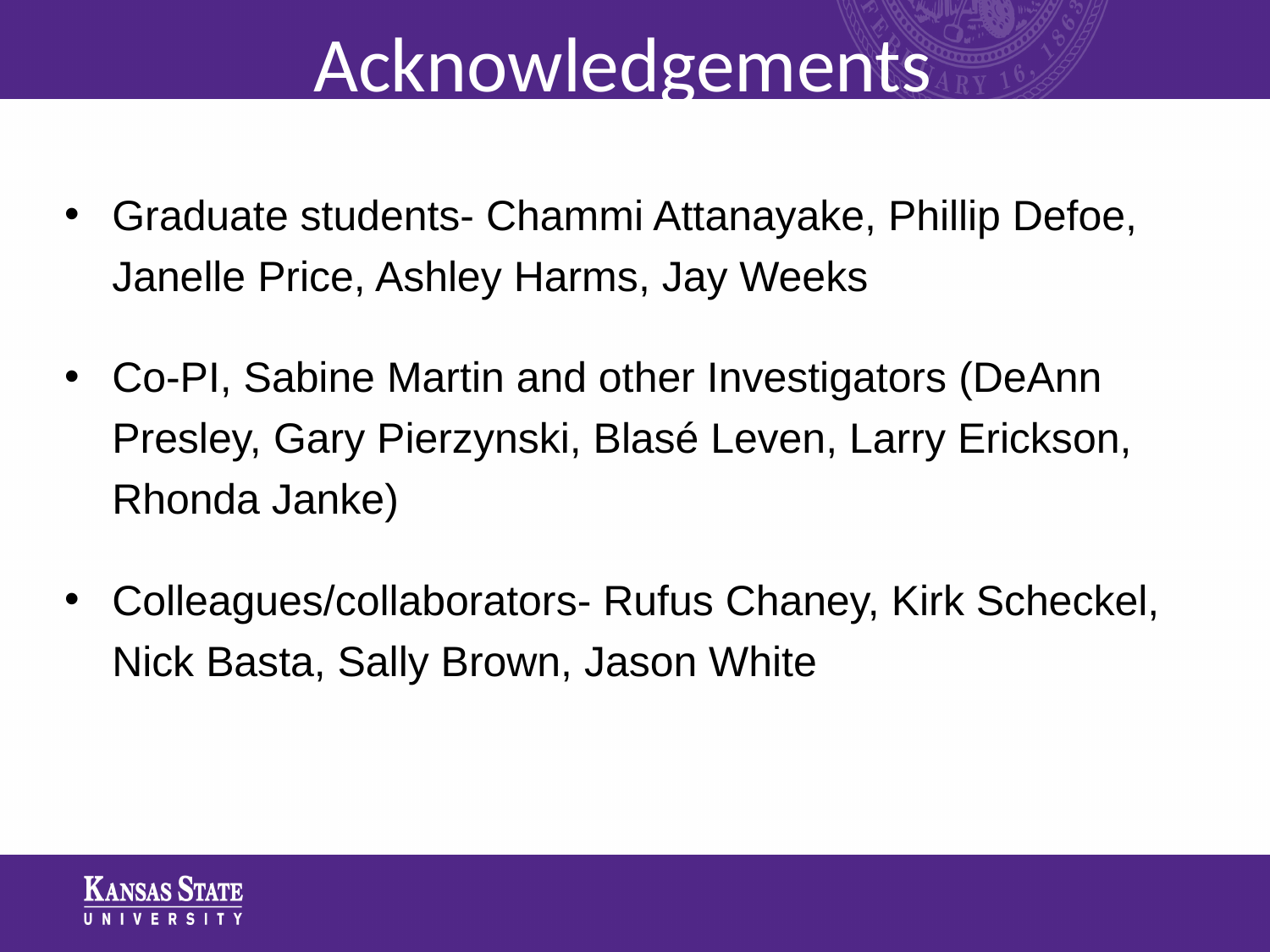

# Acknowledgements
Graduate students- Chammi Attanayake, Phillip Defoe, Janelle Price, Ashley Harms, Jay Weeks
Co-PI, Sabine Martin and other Investigators (DeAnn Presley, Gary Pierzynski, Blasé Leven, Larry Erickson, Rhonda Janke)
Colleagues/collaborators- Rufus Chaney, Kirk Scheckel, Nick Basta, Sally Brown, Jason White